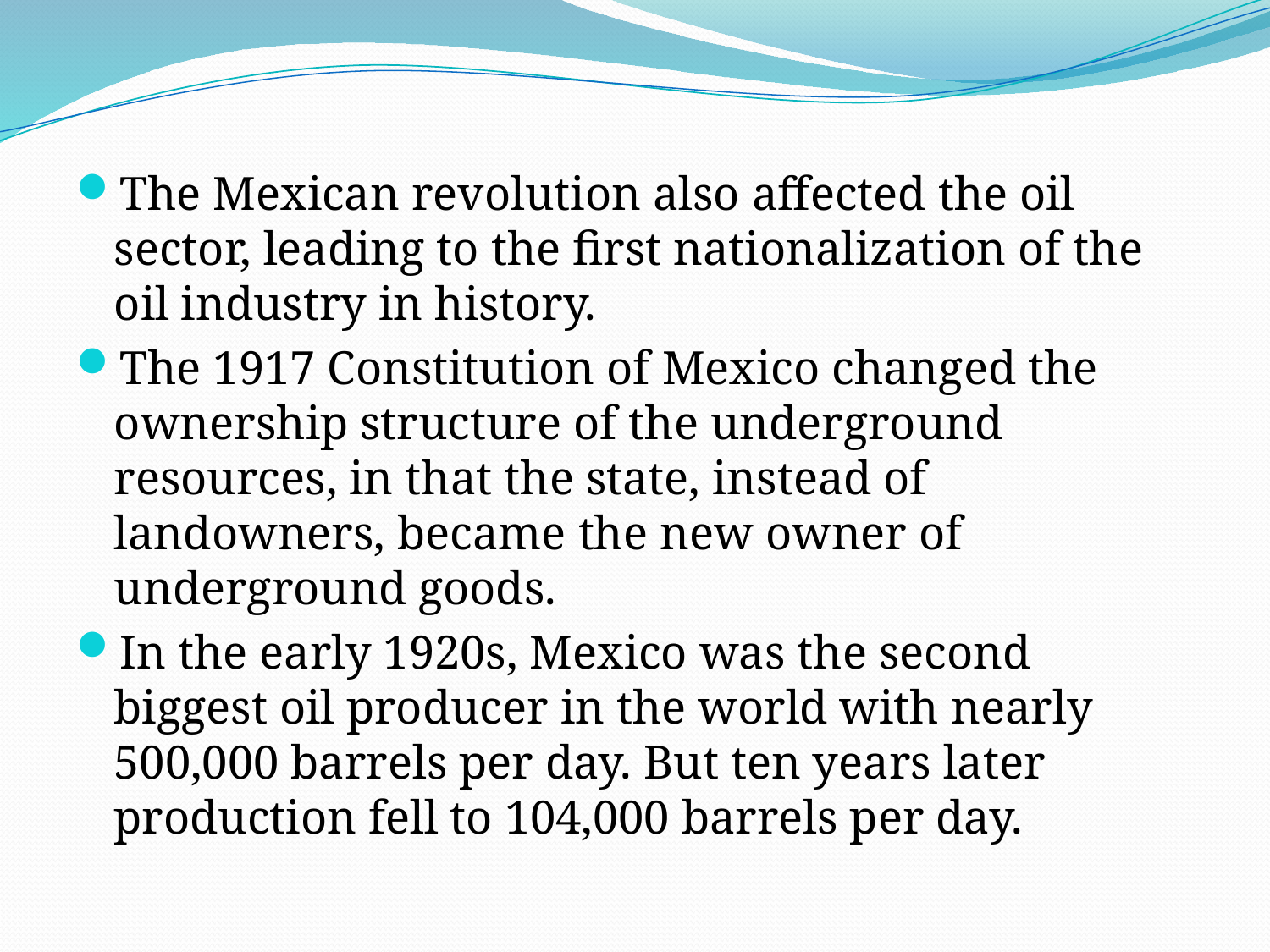

The Mexican revolution also affected the oil sector, leading to the first nationalization of the oil industry in history.
The 1917 Constitution of Mexico changed the ownership structure of the underground resources, in that the state, instead of landowners, became the new owner of underground goods.
In the early 1920s, Mexico was the second biggest oil producer in the world with nearly 500,000 barrels per day. But ten years later production fell to 104,000 barrels per day.